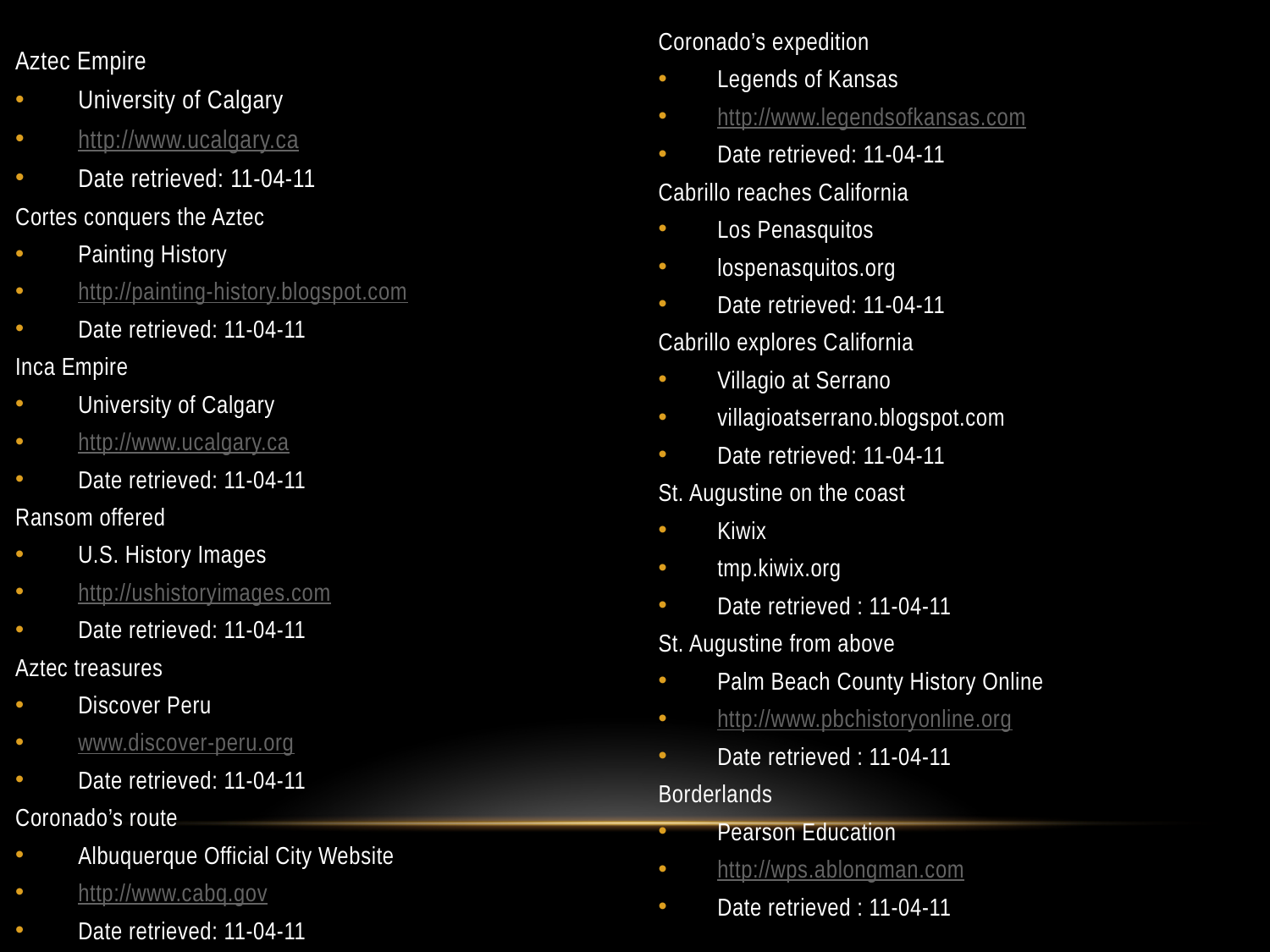

Aztec Empire
University of Calgary
http://www.ucalgary.ca
Date retrieved: 11-04-11
Cortes conquers the Aztec
Painting History
http://painting-history.blogspot.com
Date retrieved: 11-04-11
Inca Empire
University of Calgary
http://www.ucalgary.ca
Date retrieved: 11-04-11
Ransom offered
U.S. History Images
http://ushistoryimages.com
Date retrieved: 11-04-11
Aztec treasures
Discover Peru
www.discover-peru.org
Date retrieved: 11-04-11
Coronado’s route
Albuquerque Official City Website
http://www.cabq.gov
Date retrieved: 11-04-11

Coronado’s expedition
Legends of Kansas
http://www.legendsofkansas.com
Date retrieved: 11-04-11
Cabrillo reaches California
Los Penasquitos
lospenasquitos.org
Date retrieved: 11-04-11
Cabrillo explores California
Villagio at Serrano
villagioatserrano.blogspot.com
Date retrieved: 11-04-11
St. Augustine on the coast
Kiwix
tmp.kiwix.org
Date retrieved : 11-04-11
St. Augustine from above
Palm Beach County History Online
http://www.pbchistoryonline.org
Date retrieved : 11-04-11
Borderlands
Pearson Education
http://wps.ablongman.com
Date retrieved : 11-04-11